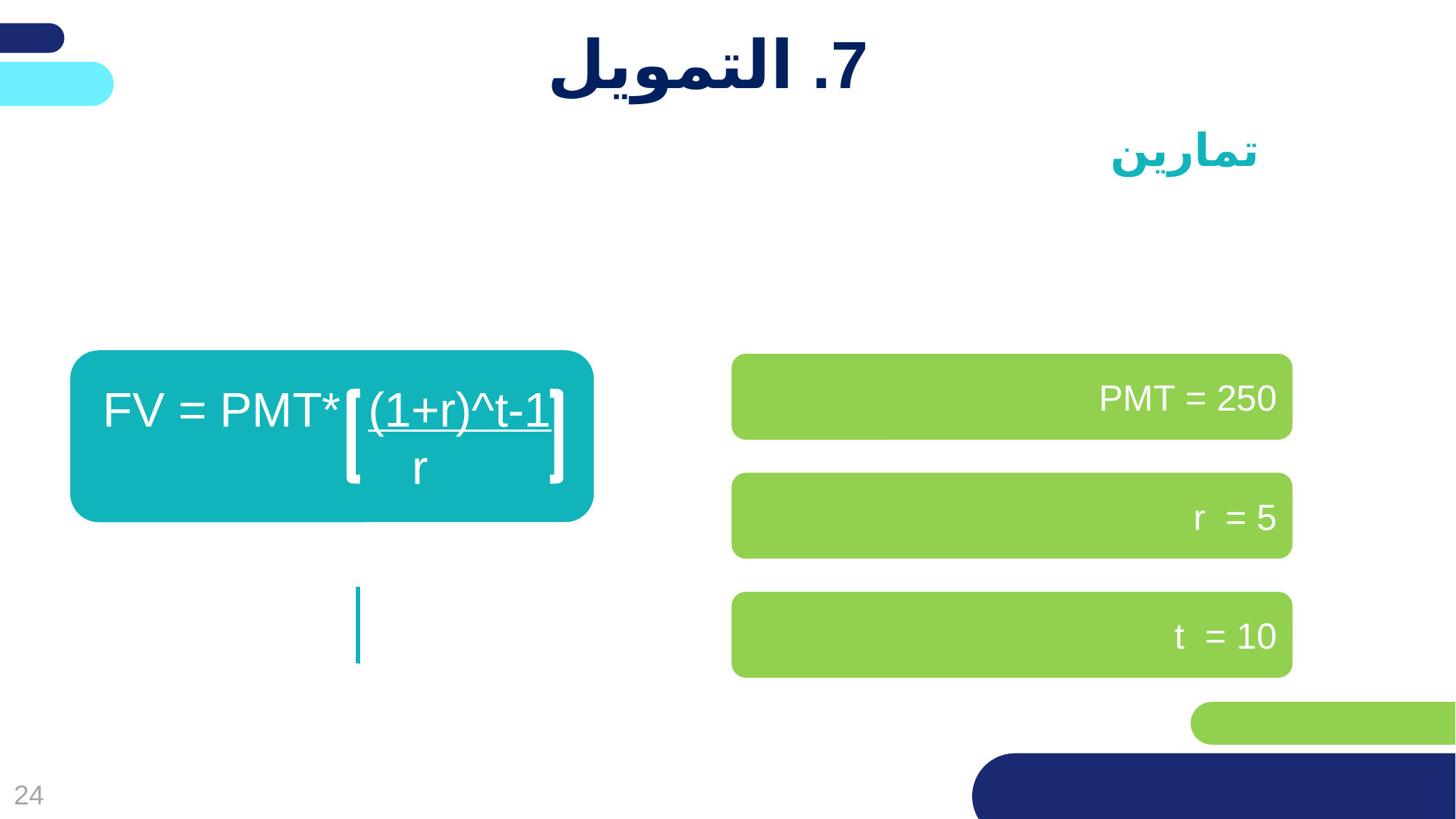

פריסה 3
(הפריסות שונות זו מזו במיקום תיבות הטקסט וגרפיקת הרקע,
ותוכלו לגוון ביניהן)
# 7. التمويل
تمارين

את השקופית הזו תוכלו לשכפל, על מנת ליצור שקופיות נוספות הזהות לה – אליהן תוכלו להכניס את התכנים.

כדי לשכפל אותה, לחצו עליה קליק ימיני בתפריט השקופיות בצד ובחרו
"שכפל שקופית" או "Duplicate Slide"
(מחקו ריבוע זה לאחר הקריאה)
FV = PMT*  (1+r)^t-1
                        r
PMT = 250

r  = 5

t  = 10